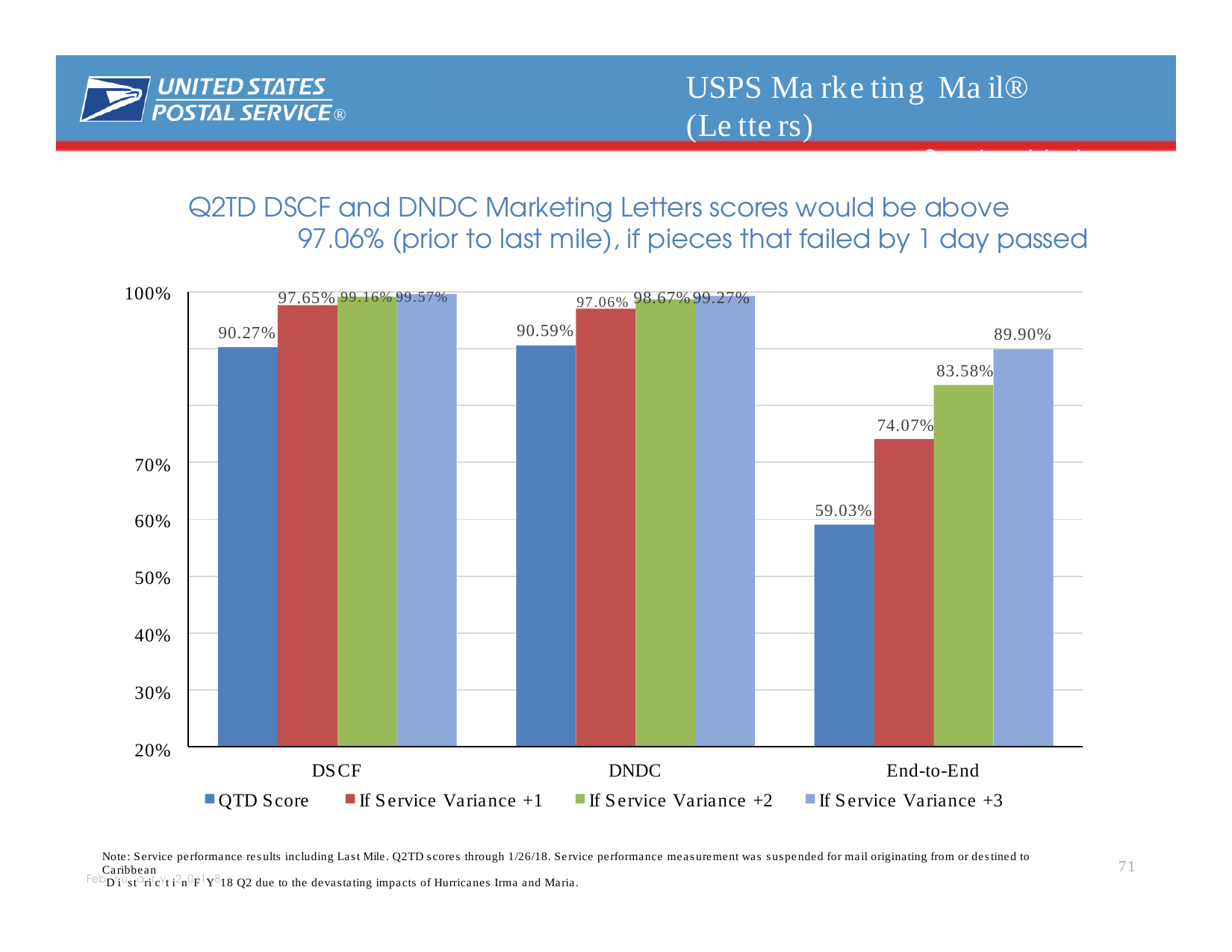

# USPS Marketing Mail® (Letters)
Service Variance

®
Q2TD DSCF and DNDC Marketing Letters scores would be above 97.06% (prior to last mile), if pieces that failed by 1 day passed
97.65% 99.16%99.57%
97.06% 98.67%99.27%
100%

90.59%
90.27%
89.90%

83.58%

74.07%

70%

59.03%
60%

50%

40%

30%

20%

DSCF
DNDC
If Service Variance +2
End-to-End
If Service Variance +3
QTD Score
If Service Variance +1

Note: Service performance results including Last Mile. Q2TD scores through 1/26/18. Service performance measurement was suspended for mail originating from or destined to Caribbean
FebDriustarircyt i2n0F1Y818 Q2 due to the devastating impacts of Hurricanes Irma and Maria.
71